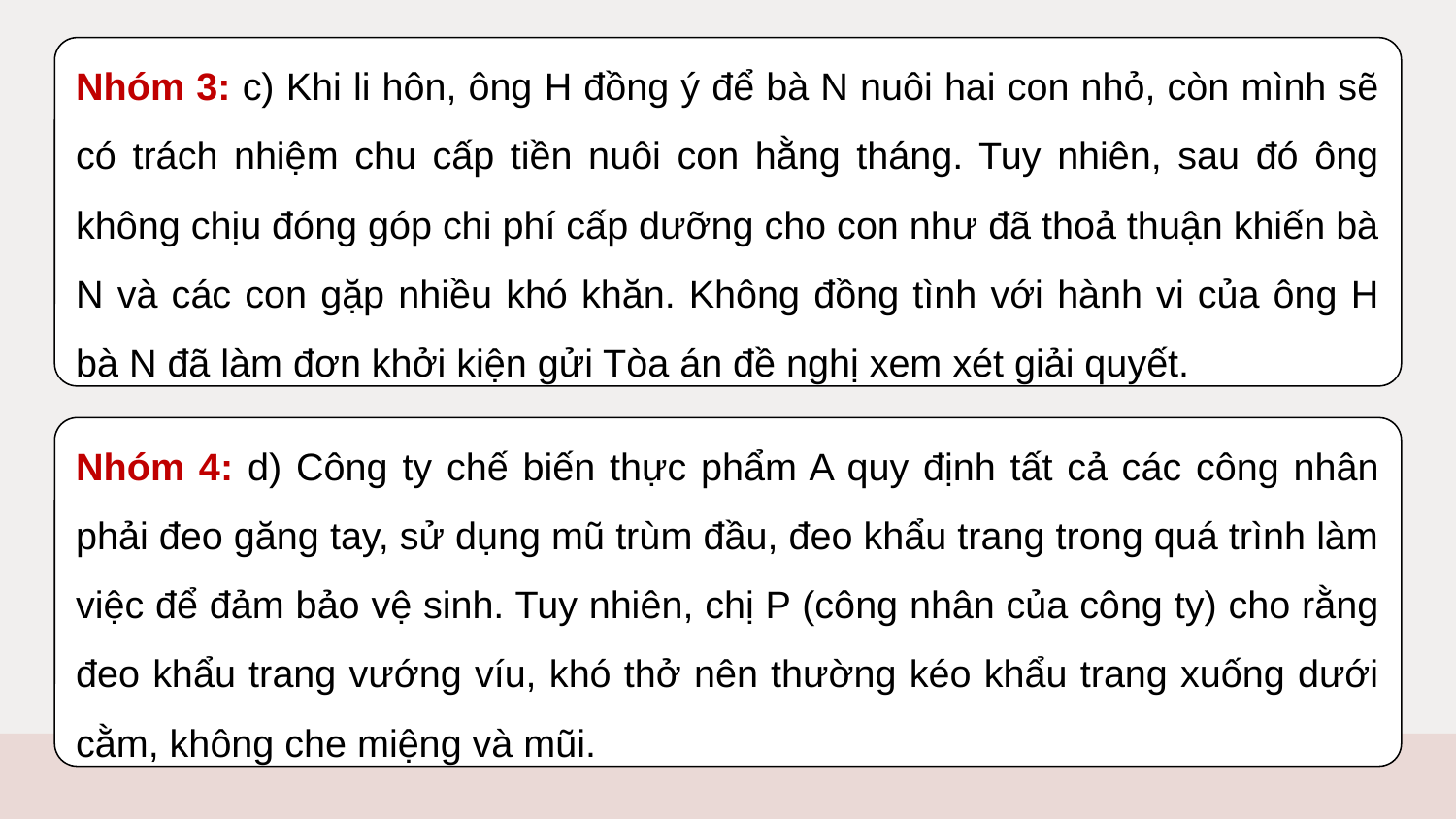

Nhóm 3: c) Khi li hôn, ông H đồng ý để bà N nuôi hai con nhỏ, còn mình sẽ có trách nhiệm chu cấp tiền nuôi con hằng tháng. Tuy nhiên, sau đó ông không chịu đóng góp chi phí cấp dưỡng cho con như đã thoả thuận khiến bà N và các con gặp nhiều khó khăn. Không đồng tình với hành vi của ông H bà N đã làm đơn khởi kiện gửi Tòa án đề nghị xem xét giải quyết.
Nhóm 4: d) Công ty chế biến thực phẩm A quy định tất cả các công nhân phải đeo găng tay, sử dụng mũ trùm đầu, đeo khẩu trang trong quá trình làm việc để đảm bảo vệ sinh. Tuy nhiên, chị P (công nhân của công ty) cho rằng đeo khẩu trang vướng víu, khó thở nên thường kéo khẩu trang xuống dưới cằm, không che miệng và mũi.